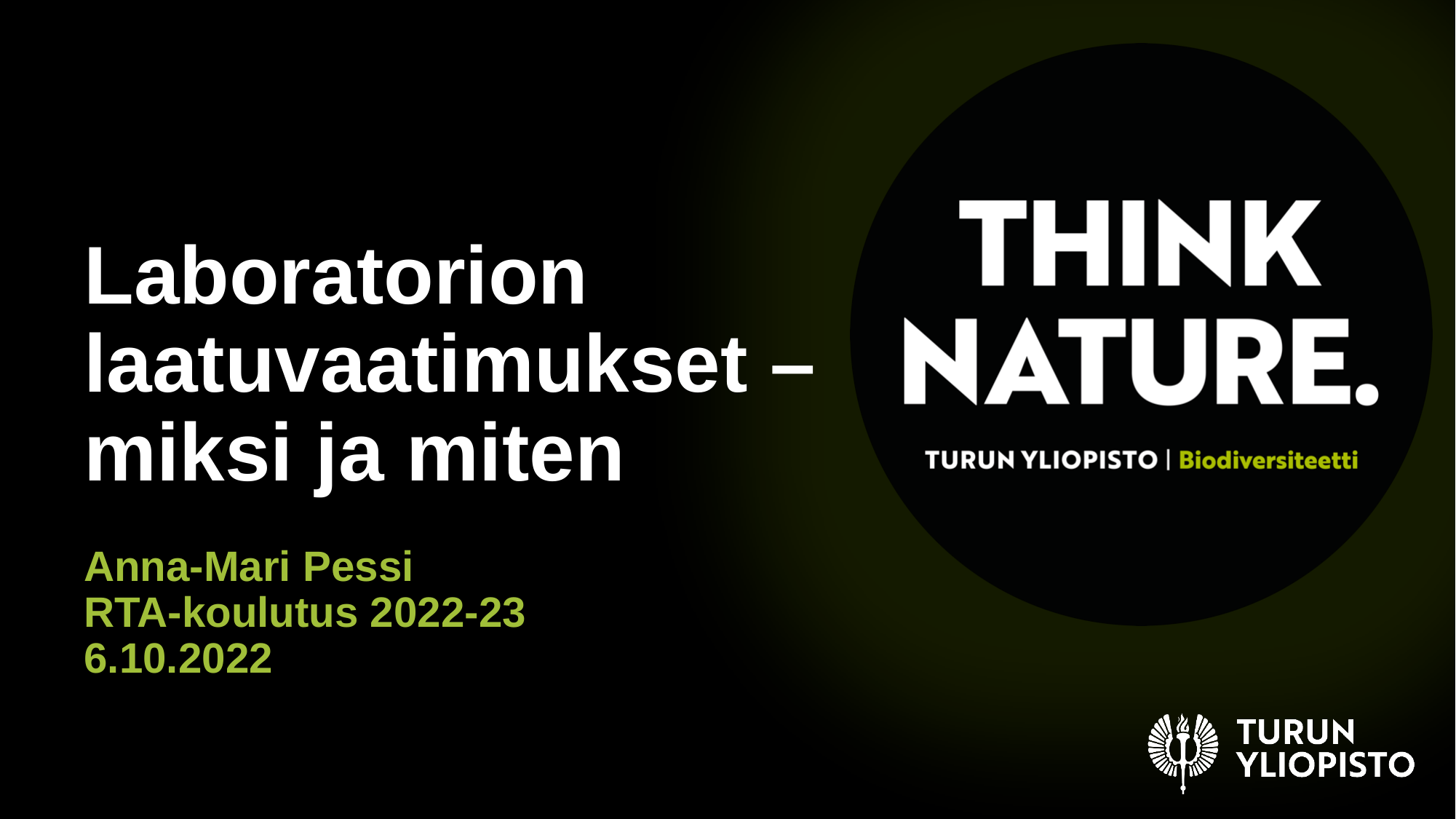

# Laboratorion laatuvaatimukset – miksi ja miten
Anna-Mari Pessi
RTA-koulutus 2022-23
6.10.2022